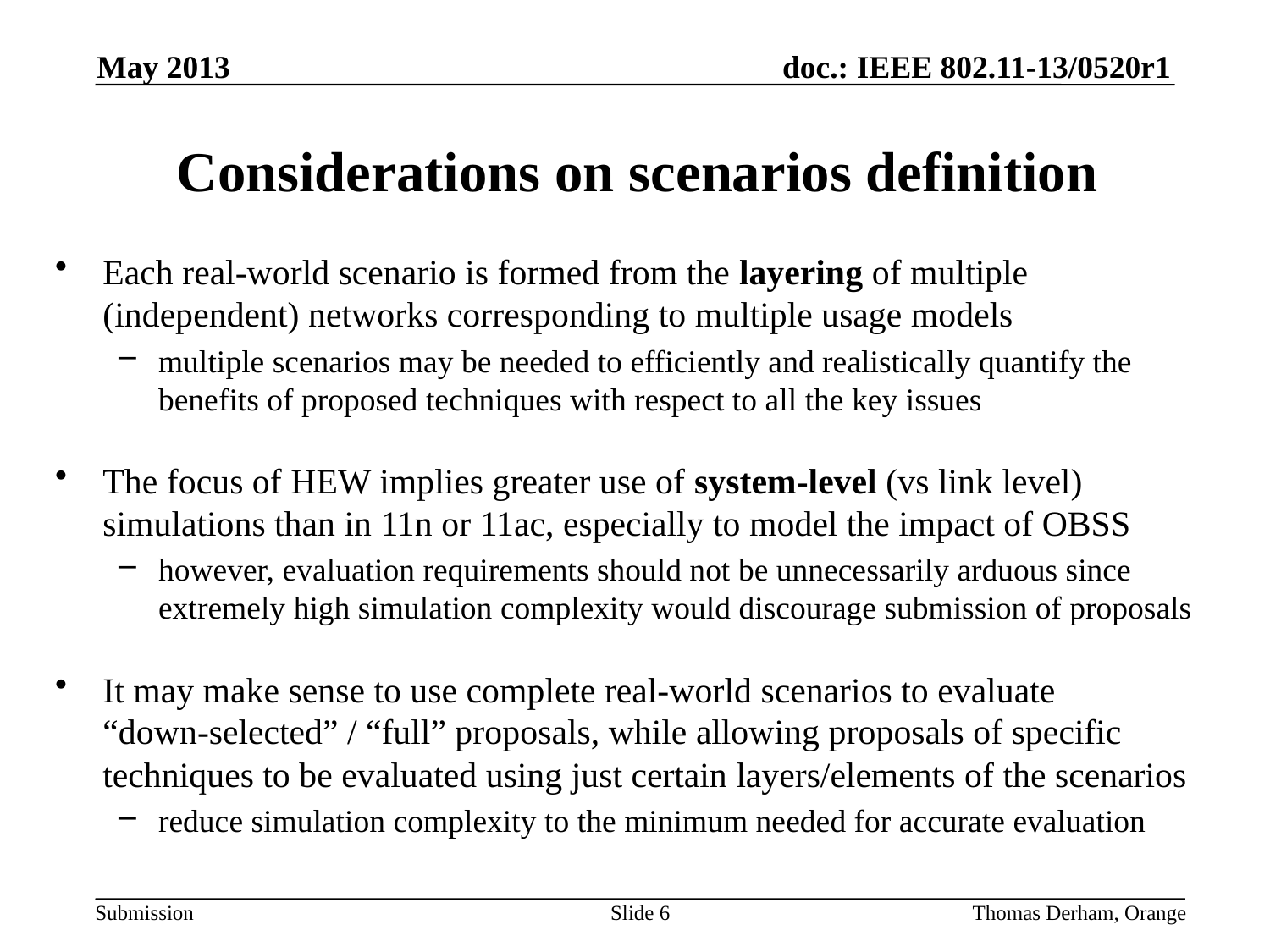

May 2013
# Considerations on scenarios definition
Each real-world scenario is formed from the layering of multiple (independent) networks corresponding to multiple usage models
multiple scenarios may be needed to efficiently and realistically quantify the benefits of proposed techniques with respect to all the key issues

The focus of HEW implies greater use of system-level (vs link level) simulations than in 11n or 11ac, especially to model the impact of OBSS
however, evaluation requirements should not be unnecessarily arduous since extremely high simulation complexity would discourage submission of proposals

It may make sense to use complete real-world scenarios to evaluate
“down-selected” / “full” proposals, while allowing proposals of specific techniques to be evaluated using just certain layers/elements of the scenarios
reduce simulation complexity to the minimum needed for accurate evaluation
Slide 6
Thomas Derham, Orange